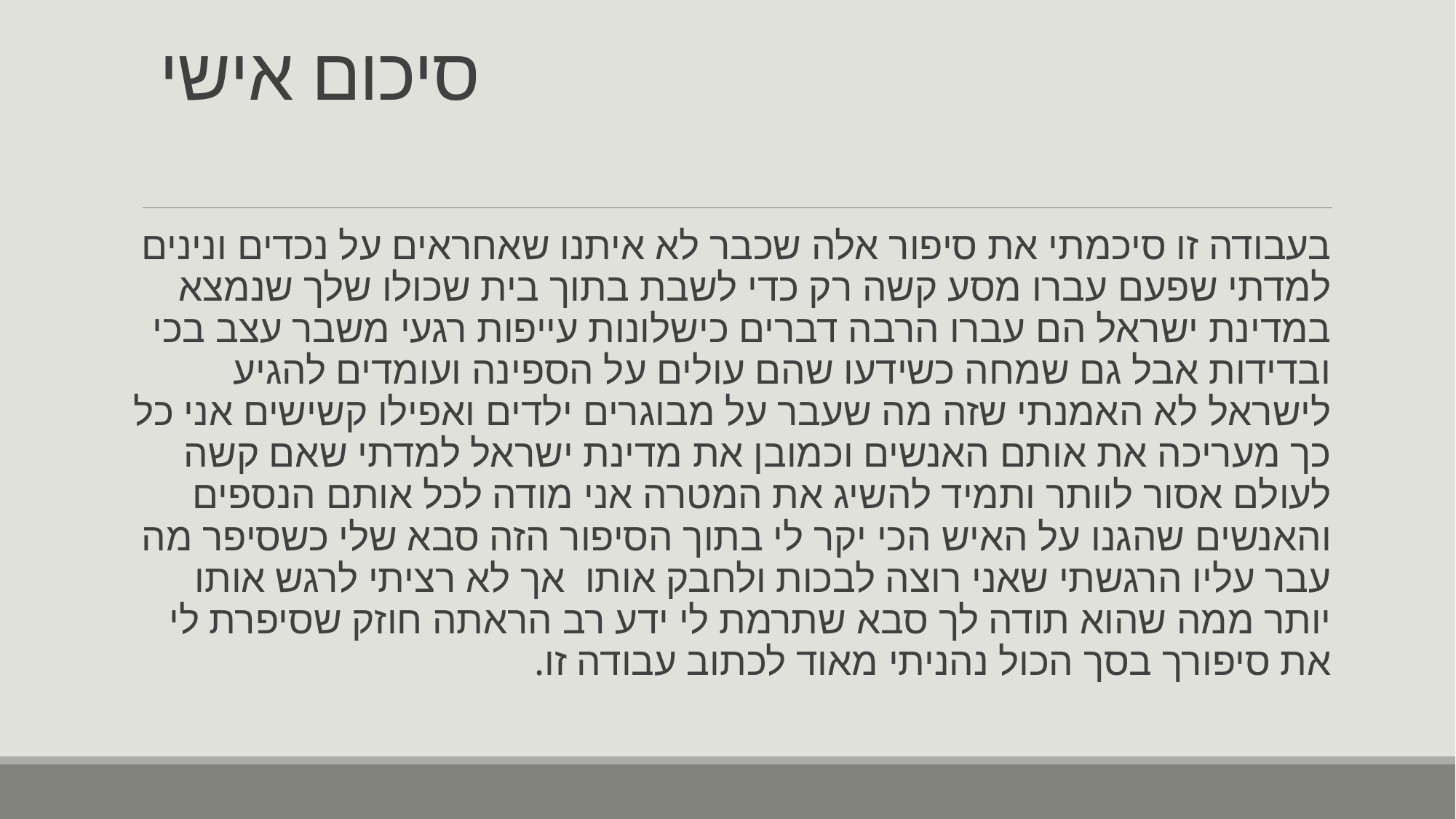

# סיכום אישי
בעבודה זו סיכמתי את סיפור אלה שכבר לא איתנו שאחראים על נכדים ונינים למדתי שפעם עברו מסע קשה רק כדי לשבת בתוך בית שכולו שלך שנמצא במדינת ישראל הם עברו הרבה דברים כישלונות עייפות רגעי משבר עצב בכי ובדידות אבל גם שמחה כשידעו שהם עולים על הספינה ועומדים להגיע לישראל לא האמנתי שזה מה שעבר על מבוגרים ילדים ואפילו קשישים אני כל כך מעריכה את אותם האנשים וכמובן את מדינת ישראל למדתי שאם קשה לעולם אסור לוותר ותמיד להשיג את המטרה אני מודה לכל אותם הנספים והאנשים שהגנו על האיש הכי יקר לי בתוך הסיפור הזה סבא שלי כשסיפר מה עבר עליו הרגשתי שאני רוצה לבכות ולחבק אותו  אך לא רציתי לרגש אותו יותר ממה שהוא תודה לך סבא שתרמת לי ידע רב הראתה חוזק שסיפרת לי את סיפורך בסך הכול נהניתי מאוד לכתוב עבודה זו.